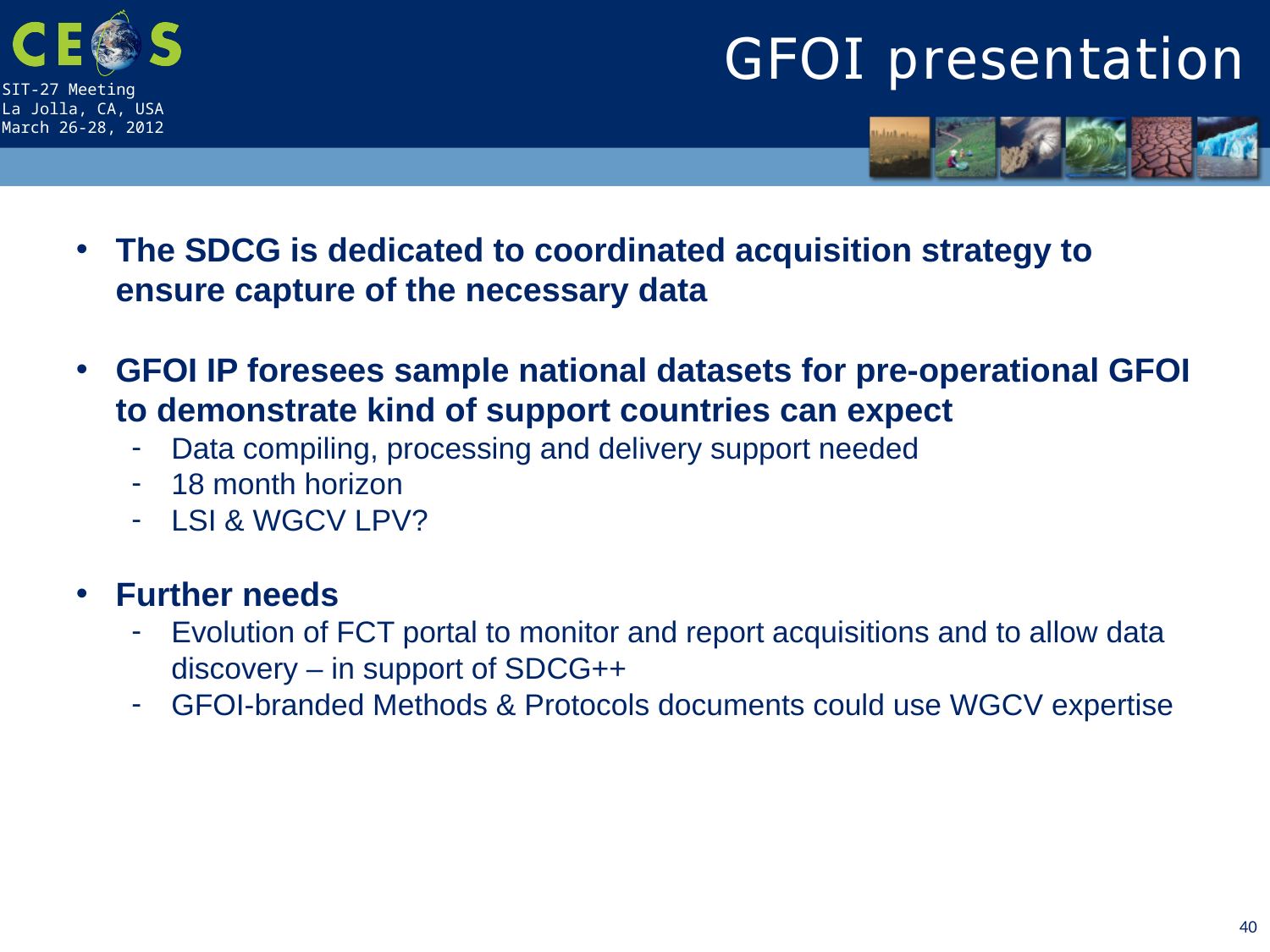

GFOI presentation
The SDCG is dedicated to coordinated acquisition strategy to ensure capture of the necessary data

GFOI IP foresees sample national datasets for pre-operational GFOI to demonstrate kind of support countries can expect
Data compiling, processing and delivery support needed
18 month horizon
LSI & WGCV LPV?

Further needs
Evolution of FCT portal to monitor and report acquisitions and to allow data discovery – in support of SDCG++
GFOI-branded Methods & Protocols documents could use WGCV expertise

40